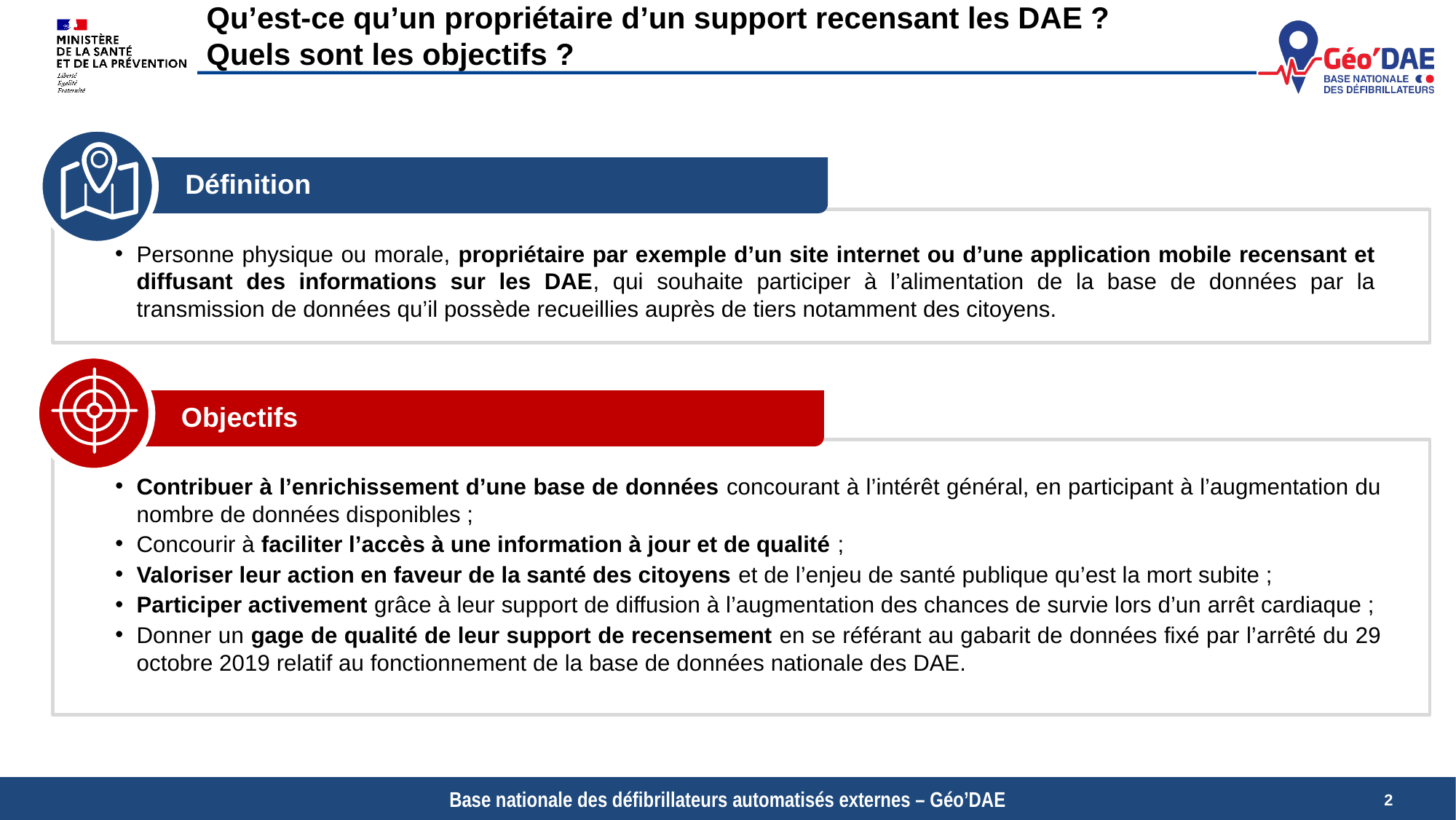

Qu’est-ce qu’un propriétaire d’un support recensant les DAE ? Quels sont les objectifs ?

Définition

Personne physique ou morale, propriétaire par exemple d’un site internet ou d’une application mobile recensant et diffusant des informations sur les DAE, qui souhaite participer à l’alimentation de la base de données par la transmission de données qu’il possède recueillies auprès de tiers notamment des citoyens.

Objectifs

Contribuer à l’enrichissement d’une base de données concourant à l’intérêt général, en participant à l’augmentation du nombre de données disponibles ;
Concourir à faciliter l’accès à une information à jour et de qualité ;
Valoriser leur action en faveur de la santé des citoyens et de l’enjeu de santé publique qu’est la mort subite ;
Participer activement grâce à leur support de diffusion à l’augmentation des chances de survie lors d’un arrêt cardiaque ;
Donner un gage de qualité de leur support de recensement en se référant au gabarit de données fixé par l’arrêté du 29 octobre 2019 relatif au fonctionnement de la base de données nationale des DAE.
2